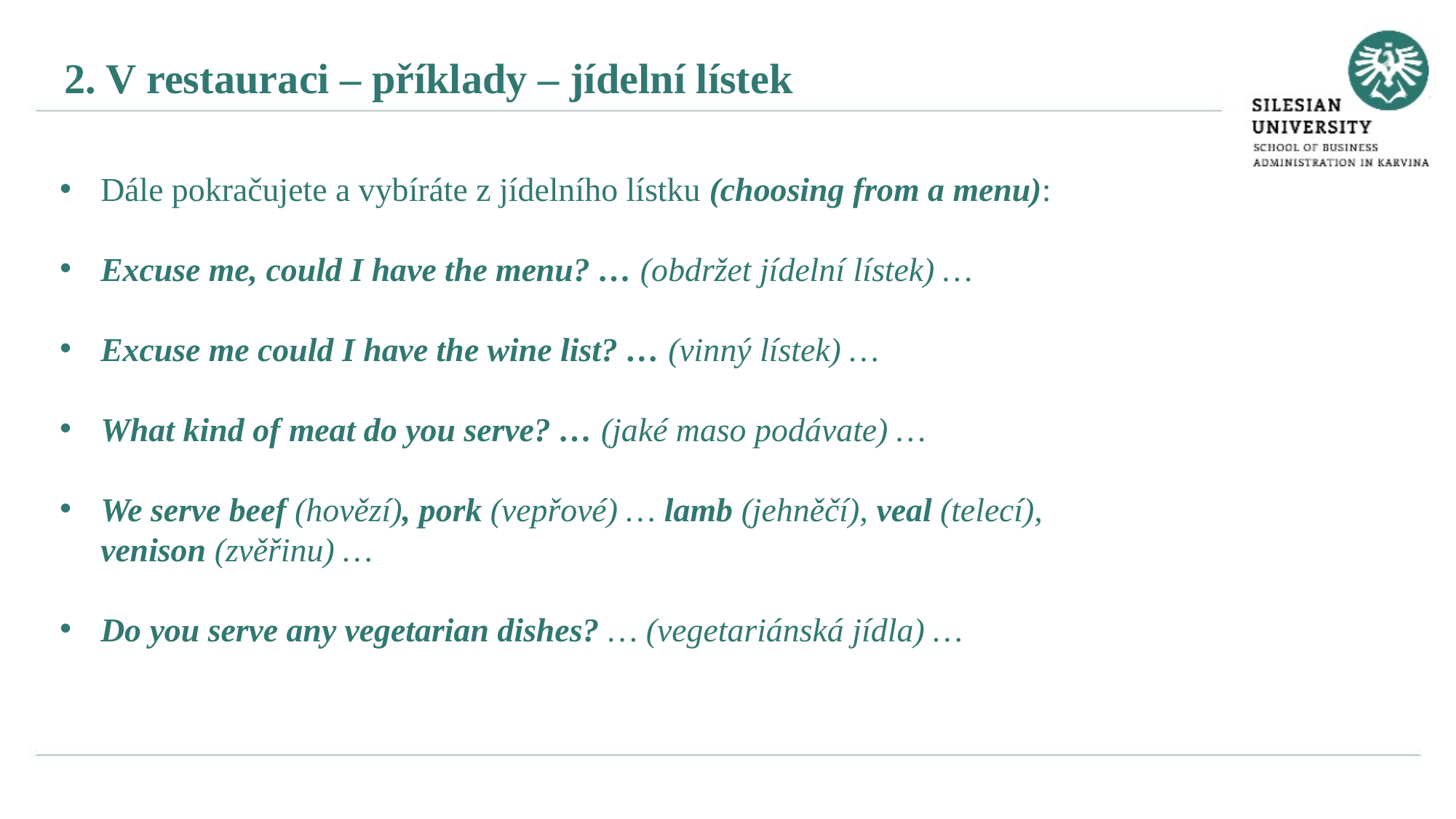

2. V restauraci – příklady – jídelní lístek

Dále pokračujete a vybíráte z jídelního lístku (choosing from a menu):

Excuse me, could I have the menu? … (obdržet jídelní lístek) …

Excuse me could I have the wine list? … (vinný lístek) …

What kind of meat do you serve? … (jaké maso podávate) …

We serve beef (hovězí), pork (vepřové) … lamb (jehněčí), veal (telecí), venison (zvěřinu) …

Do you serve any vegetarian dishes? … (vegetariánská jídla) …